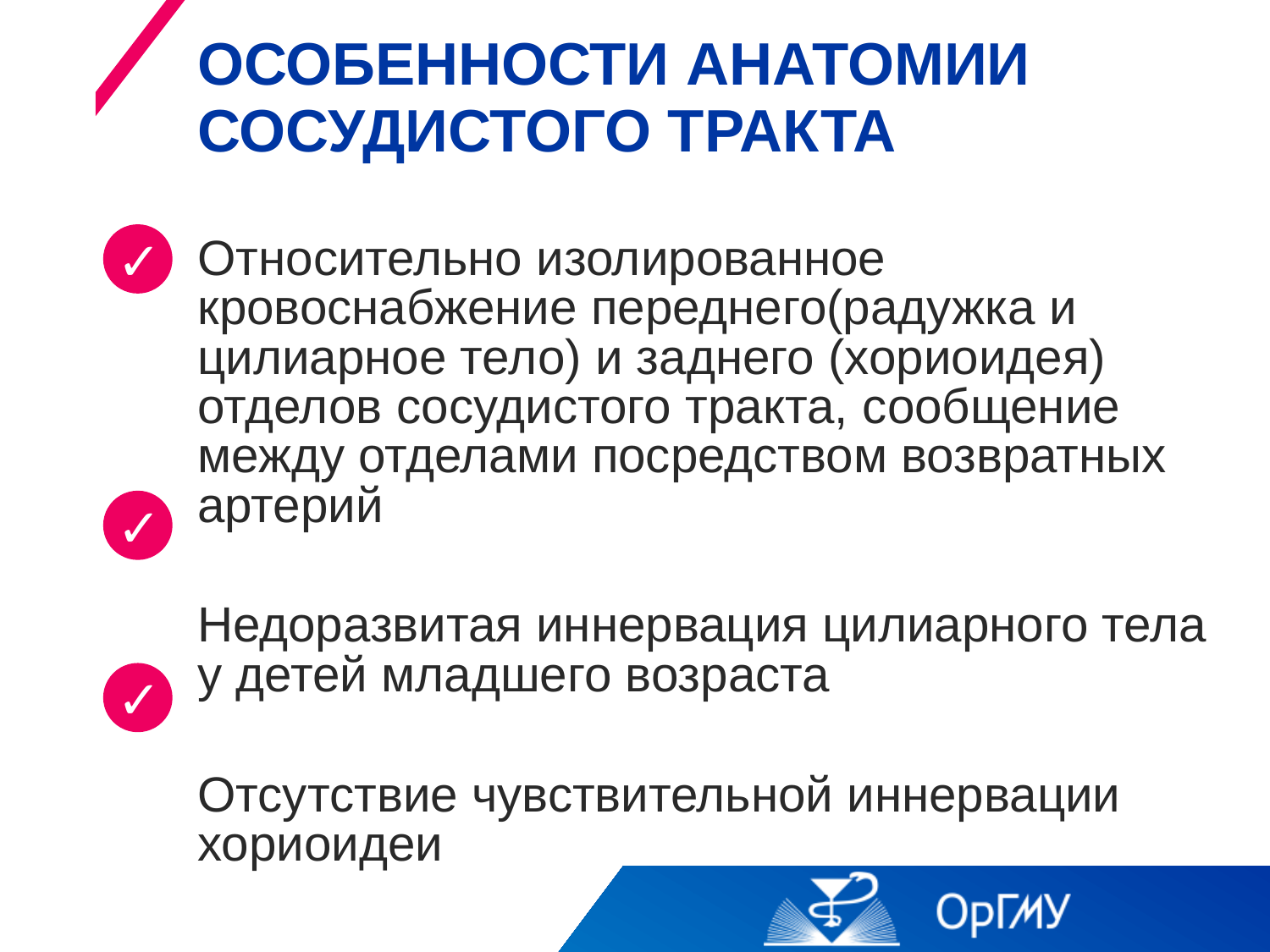

# Особенности анатомии сосудистого тракта

✓
Относительно изолированное кровоснабжение переднего(радужка и цилиарное тело) и заднего (хориоидея) отделов сосудистого тракта, сообщение между отделами посредством возвратных артерий
Недоразвитая иннервация цилиарного тела у детей младшего возраста
Отсутствие чувствительной иннервации хориоидеи

✓

✓